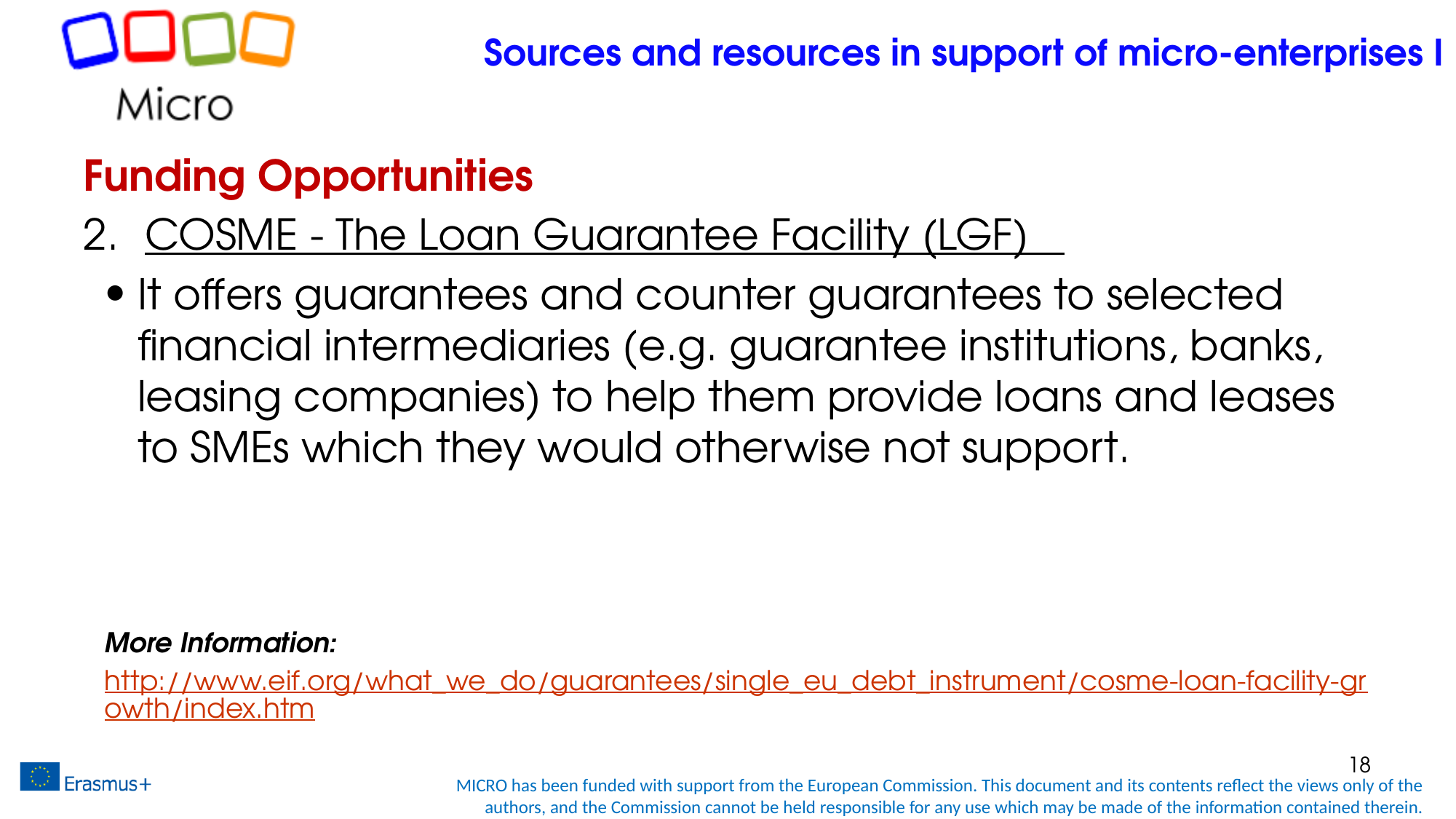

# Sources and resources in support of micro-enterprises I
Funding Opportunities
COSME - The Loan Guarantee Facility (LGF)
It offers guarantees and counter guarantees to selected financial intermediaries (e.g. guarantee institutions, banks, leasing companies) to help them provide loans and leases to SMEs which they would otherwise not support.

More Information:
http://www.eif.org/what_we_do/guarantees/single_eu_debt_instrument/cosme-loan-facility-growth/index.htm

18